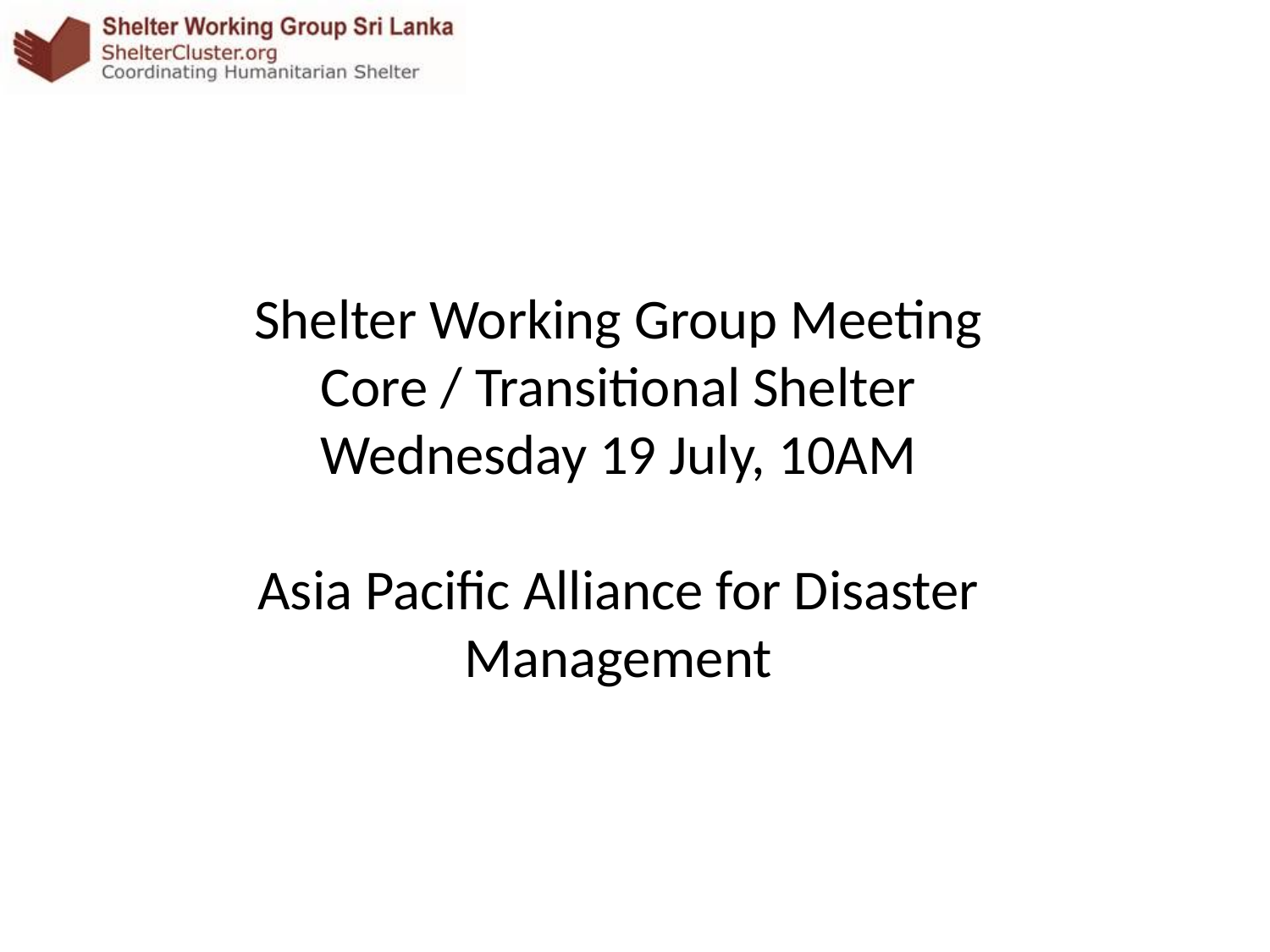

Shelter Working Group Meeting
Core / Transitional Shelter
Wednesday 19 July, 10AM

Asia Pacific Alliance for Disaster Management